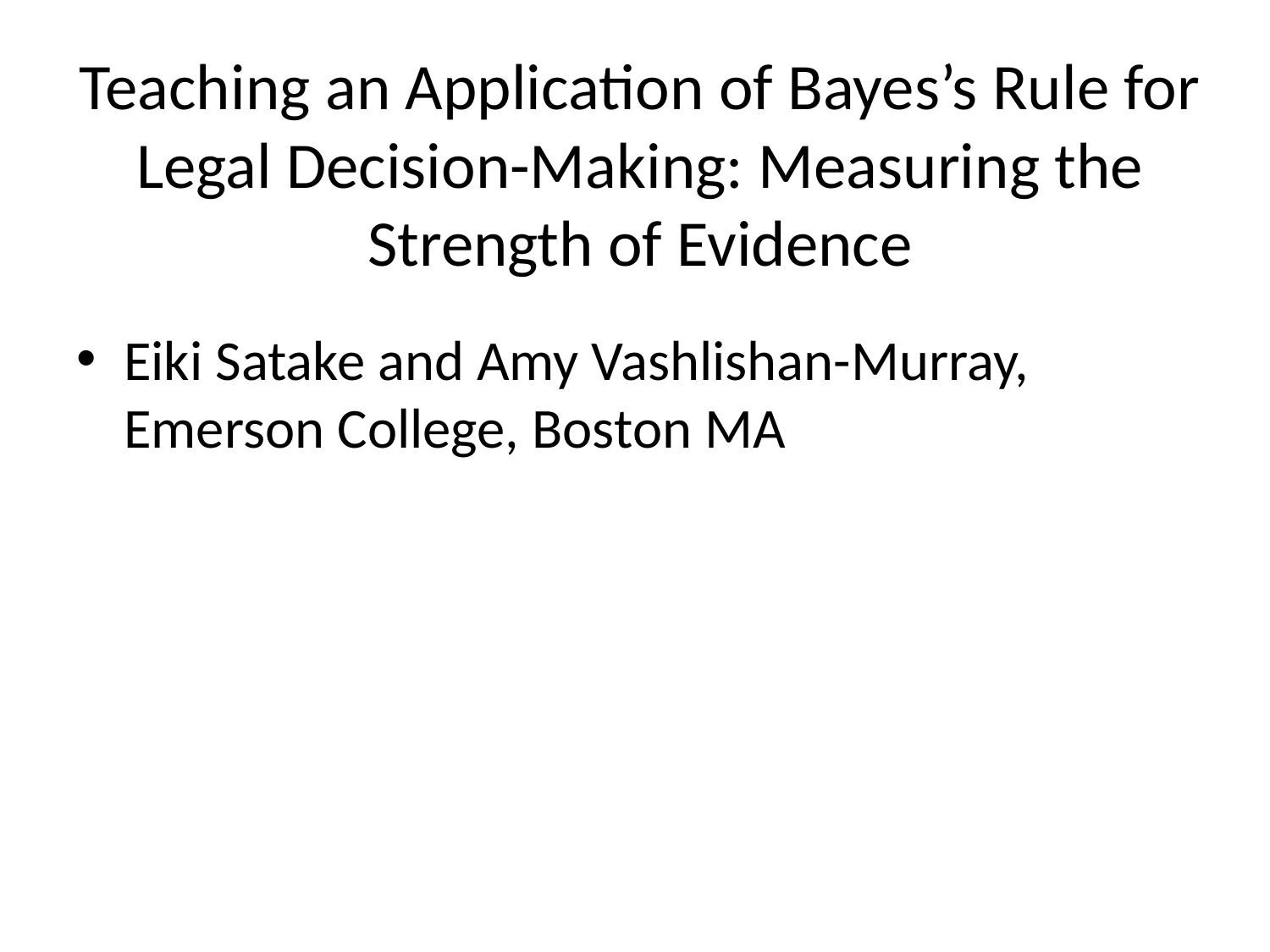

# Teaching an Application of Bayes’s Rule for Legal Decision-Making: Measuring the Strength of Evidence
Eiki Satake and Amy Vashlishan-Murray, Emerson College, Boston MA